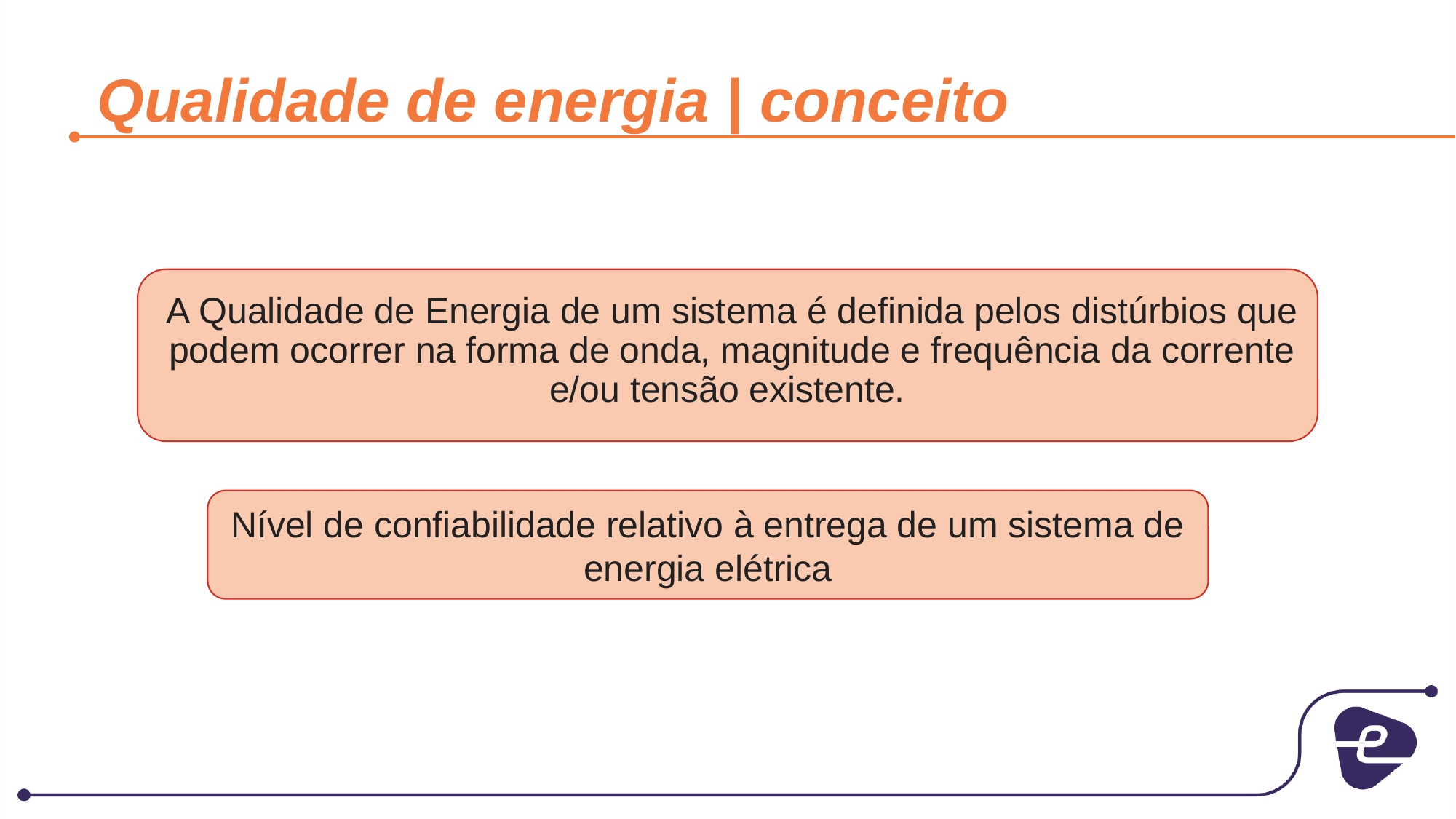

# Qualidade de energia | conceito

A Qualidade de Energia de um sistema é definida pelos distúrbios que podem ocorrer na forma de onda, magnitude e frequência da corrente e/ou tensão existente.
Nível de confiabilidade relativo à entrega de um sistema de energia elétrica